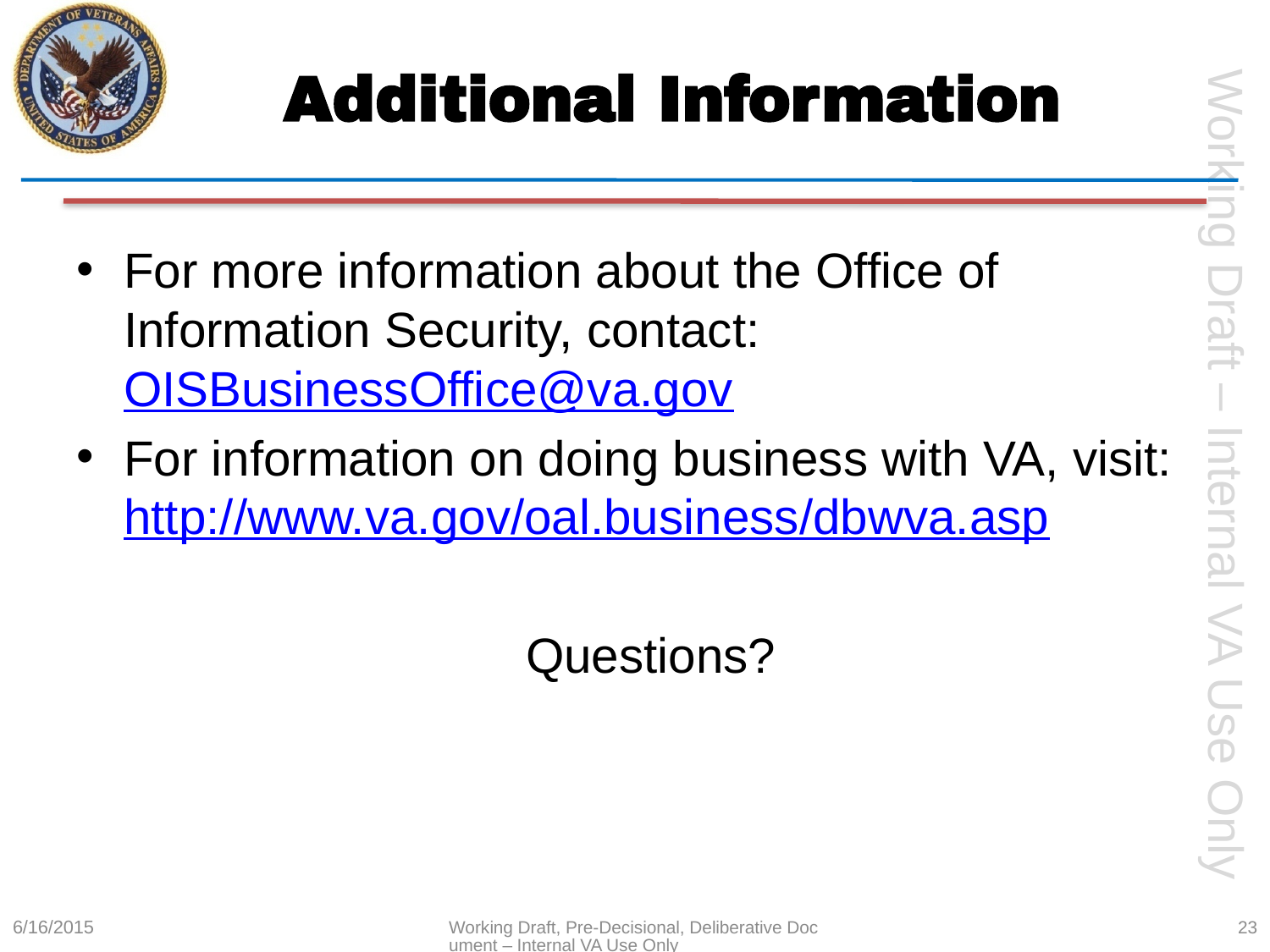

# Additional Information
For more information about the Office of Information Security, contact: OISBusinessOffice@va.gov
For information on doing business with VA, visit: http://www.va.gov/oal.business/dbwva.asp

Questions?

6/16/2015

Working Draft, Pre-Decisional, Deliberative Document – Internal VA Use Only
23